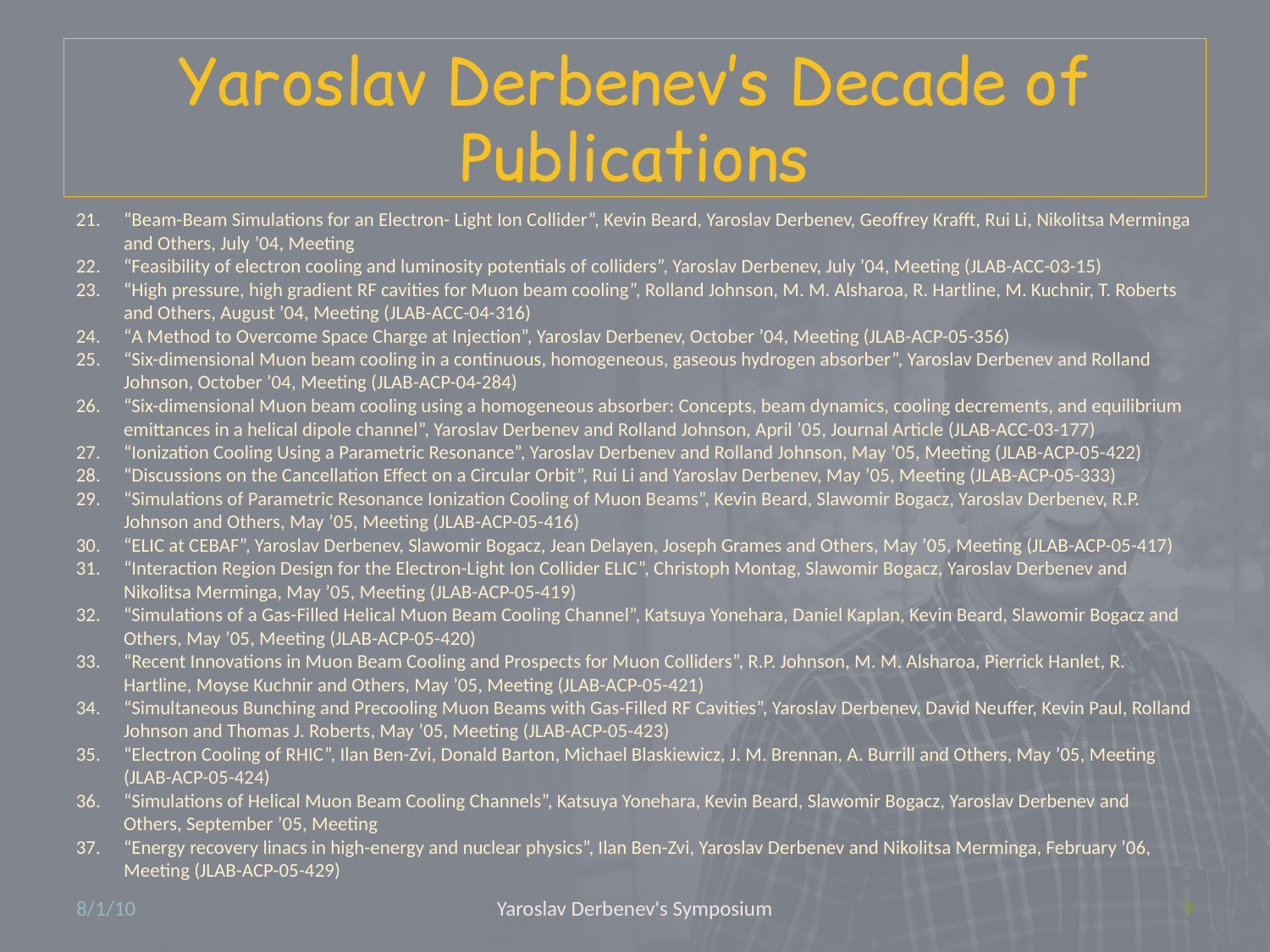

# Yaroslav Derbenev’s Decade of Publications
“Beam-Beam Simulations for an Electron- Light Ion Collider”, Kevin Beard, Yaroslav Derbenev, Geoffrey Krafft, Rui Li, Nikolitsa Merminga and Others, July ’04, Meeting
“Feasibility of electron cooling and luminosity potentials of colliders”, Yaroslav Derbenev, July ’04, Meeting (JLAB-ACC-03-15)
“High pressure, high gradient RF cavities for Muon beam cooling”, Rolland Johnson, M. M. Alsharoa, R. Hartline, M. Kuchnir, T. Roberts and Others, August ’04, Meeting (JLAB-ACC-04-316)
“A Method to Overcome Space Charge at Injection”, Yaroslav Derbenev, October ’04, Meeting (JLAB-ACP-05-356)
“Six-dimensional Muon beam cooling in a continuous, homogeneous, gaseous hydrogen absorber”, Yaroslav Derbenev and Rolland Johnson, October ’04, Meeting (JLAB-ACP-04-284)
“Six-dimensional Muon beam cooling using a homogeneous absorber: Concepts, beam dynamics, cooling decrements, and equilibrium emittances in a helical dipole channel”, Yaroslav Derbenev and Rolland Johnson, April ’05, Journal Article (JLAB-ACC-03-177)
“Ionization Cooling Using a Parametric Resonance”, Yaroslav Derbenev and Rolland Johnson, May ’05, Meeting (JLAB-ACP-05-422)
“Discussions on the Cancellation Effect on a Circular Orbit”, Rui Li and Yaroslav Derbenev, May ’05, Meeting (JLAB-ACP-05-333)
“Simulations of Parametric Resonance Ionization Cooling of Muon Beams”, Kevin Beard, Slawomir Bogacz, Yaroslav Derbenev, R.P. Johnson and Others, May ’05, Meeting (JLAB-ACP-05-416)
“ELIC at CEBAF”, Yaroslav Derbenev, Slawomir Bogacz, Jean Delayen, Joseph Grames and Others, May ’05, Meeting (JLAB-ACP-05-417)
“Interaction Region Design for the Electron-Light Ion Collider ELIC”, Christoph Montag, Slawomir Bogacz, Yaroslav Derbenev and Nikolitsa Merminga, May ’05, Meeting (JLAB-ACP-05-419)
“Simulations of a Gas-Filled Helical Muon Beam Cooling Channel”, Katsuya Yonehara, Daniel Kaplan, Kevin Beard, Slawomir Bogacz and Others, May ’05, Meeting (JLAB-ACP-05-420)
“Recent Innovations in Muon Beam Cooling and Prospects for Muon Colliders”, R.P. Johnson, M. M. Alsharoa, Pierrick Hanlet, R. Hartline, Moyse Kuchnir and Others, May ’05, Meeting (JLAB-ACP-05-421)
“Simultaneous Bunching and Precooling Muon Beams with Gas-Filled RF Cavities”, Yaroslav Derbenev, David Neuffer, Kevin Paul, Rolland Johnson and Thomas J. Roberts, May ’05, Meeting (JLAB-ACP-05-423)
“Electron Cooling of RHIC”, Ilan Ben-Zvi, Donald Barton, Michael Blaskiewicz, J. M. Brennan, A. Burrill and Others, May ’05, Meeting (JLAB-ACP-05-424)
“Simulations of Helical Muon Beam Cooling Channels”, Katsuya Yonehara, Kevin Beard, Slawomir Bogacz, Yaroslav Derbenev and Others, September ’05, Meeting
“Energy recovery linacs in high-energy and nuclear physics”, Ilan Ben-Zvi, Yaroslav Derbenev and Nikolitsa Merminga, February ’06, Meeting (JLAB-ACP-05-429)
8/1/10
Yaroslav Derbenev's Symposium
9